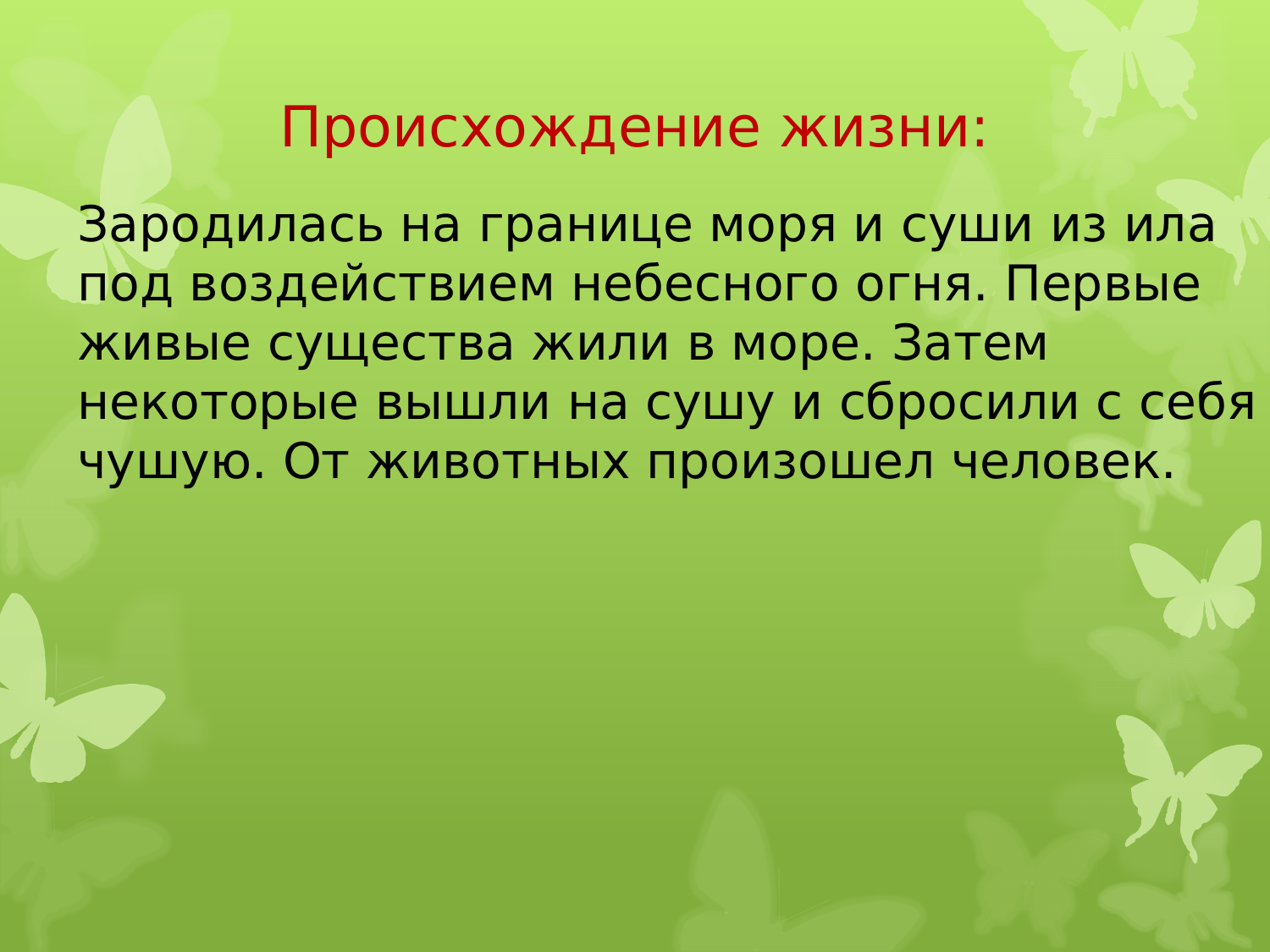

# Происхождение жизни:
Зародилась на границе моря и суши из ила под воздействием небесного огня. Первые живые существа жили в море. Затем некоторые вышли на сушу и сбросили с себя чушую. От животных произошел человек.